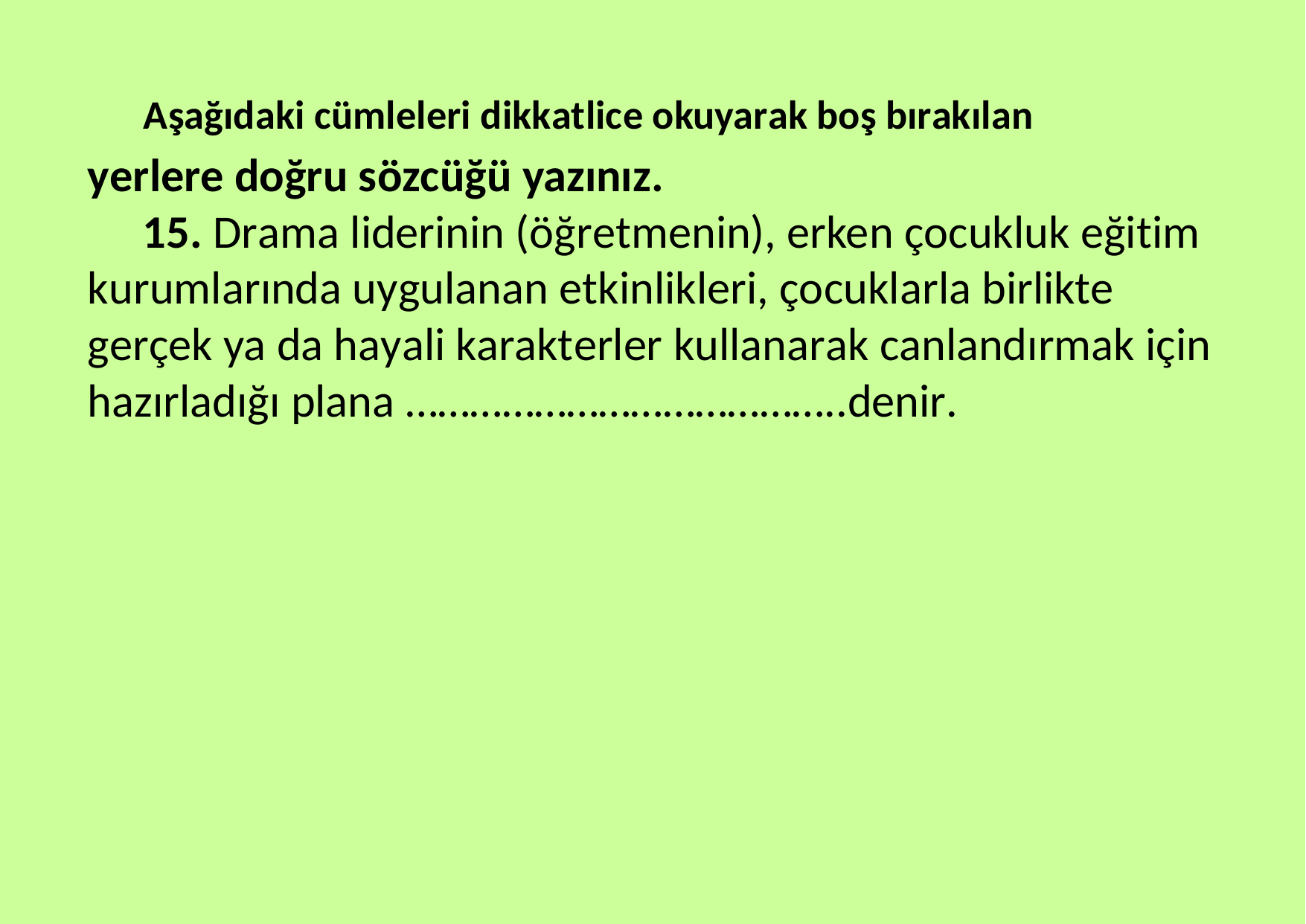

Aşağıdaki cümleleri dikkatlice okuyarak boş bırakılan
yerlere doğru sözcüğü yazınız.
15. Drama liderinin (öğretmenin), erken çocukluk eğitim kurumlarında uygulanan etkinlikleri, çocuklarla birlikte gerçek ya da hayali karakterler kullanarak canlandırmak için hazırladığı plana …………………………………..denir.